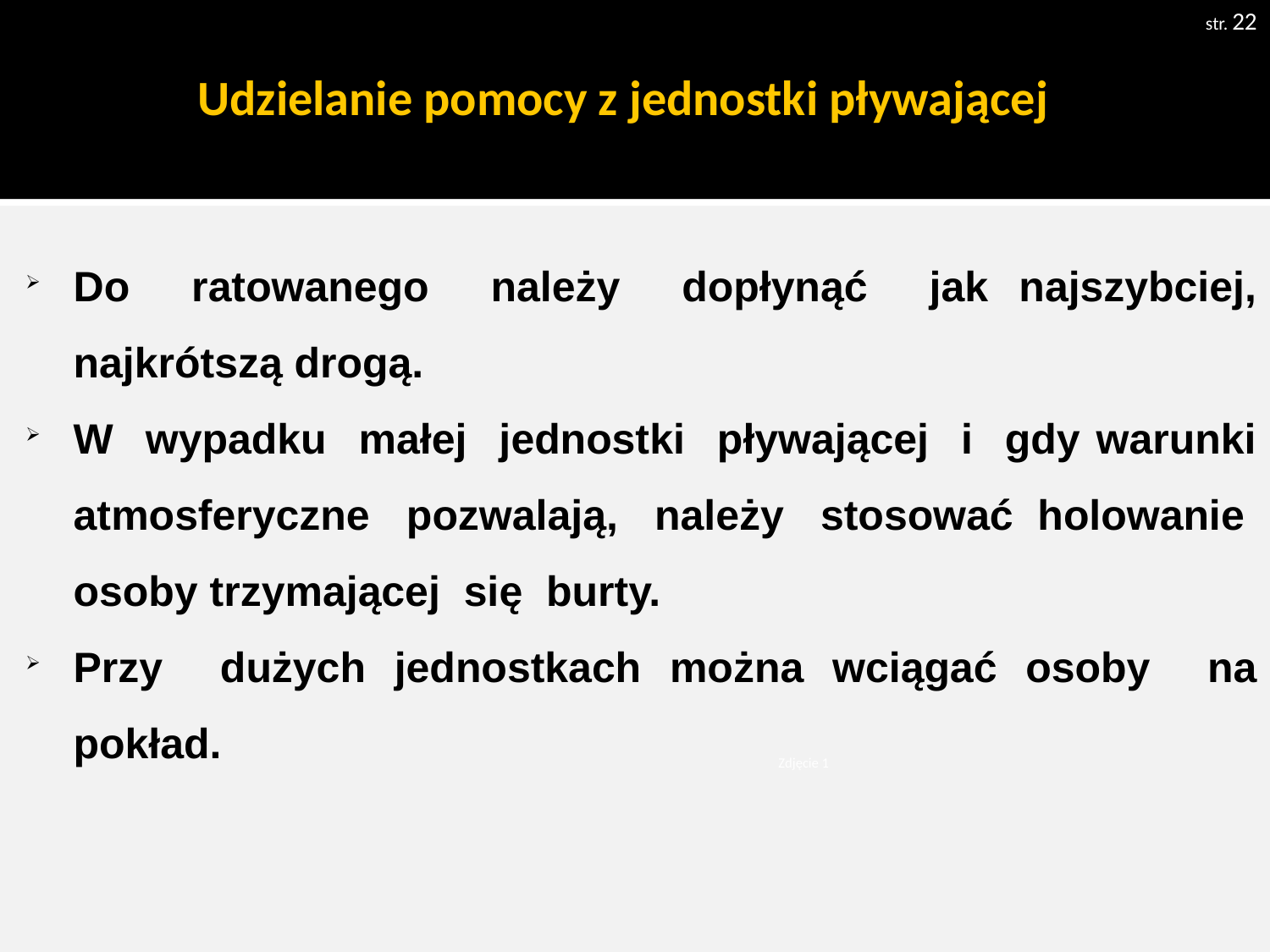

str. 22
# Udzielanie pomocy z jednostki pływającej
Do  ratowanego  należy  dopłynąć  jak najszybciej, najkrótszą drogą.
W  wypadku  małej  jednostki  pływającej  i  gdy warunki atmosferyczne   pozwalają,   należy   stosować  holowanie  osoby trzymającej  się  burty.
Przy  dużych jednostkach można wciągać osoby  na pokład.
Zdjęcie 1